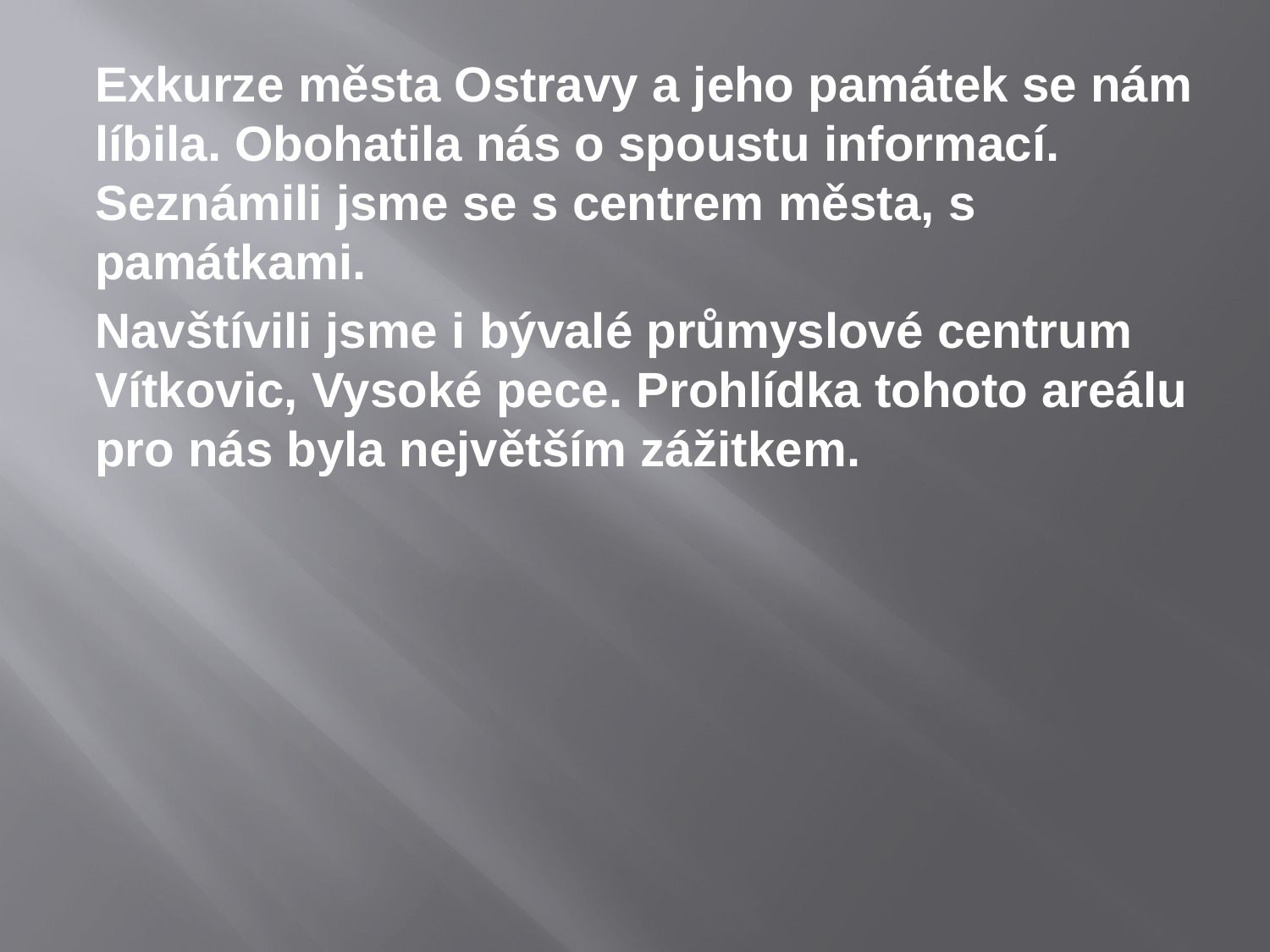

Exkurze města Ostravy a jeho památek se nám líbila. Obohatila nás o spoustu informací. Seznámili jsme se s centrem města, s památkami.
Navštívili jsme i bývalé průmyslové centrum Vítkovic, Vysoké pece. Prohlídka tohoto areálu pro nás byla největším zážitkem.